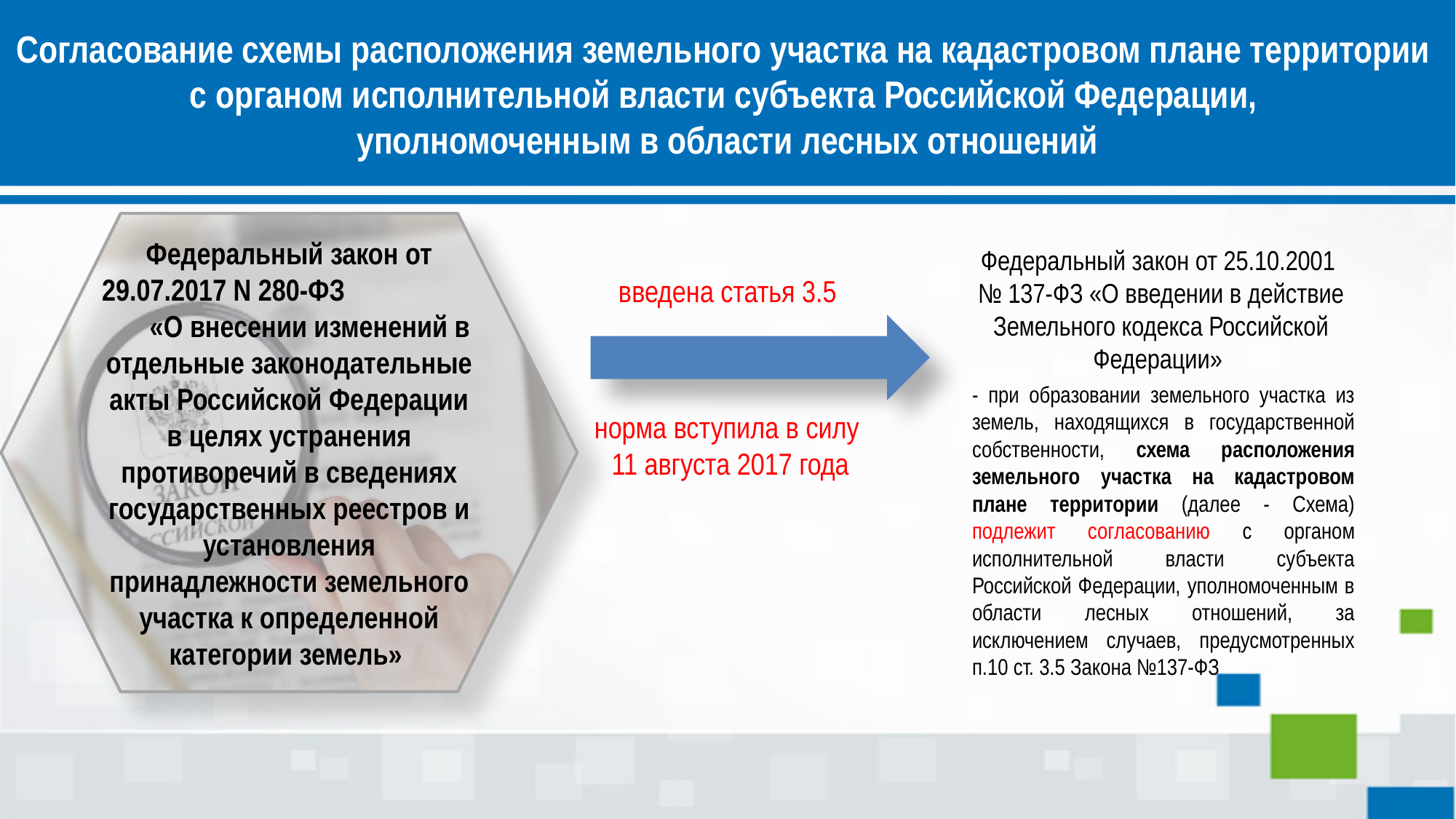

Согласование схемы расположения земельного участка на кадастровом плане территории
с органом исполнительной власти субъекта Российской Федерации,
уполномоченным в области лесных отношений

Федеральный закон от 29.07.2017 N 280-ФЗ                          «О внесении изменений в отдельные законодательные акты Российской Федерации в целях устранения противоречий в сведениях государственных реестров и установления принадлежности земельного участка к определенной категории земель»
Федеральный закон от 25.10.2001
№ 137-ФЗ «О введении в действие Земельного кодекса Российской Федерации»
введена статья 3.5

- при образовании земельного участка из земель, находящихся в государственной собственности, схема расположения земельного участка на кадастровом плане территории (далее - Схема) подлежит согласованию с органом исполнительной власти субъекта Российской Федерации, уполномоченным в области лесных отношений, за исключением случаев, предусмотренных п.10 ст. 3.5 Закона №137-ФЗ
норма вступила в силу
11 августа 2017 года